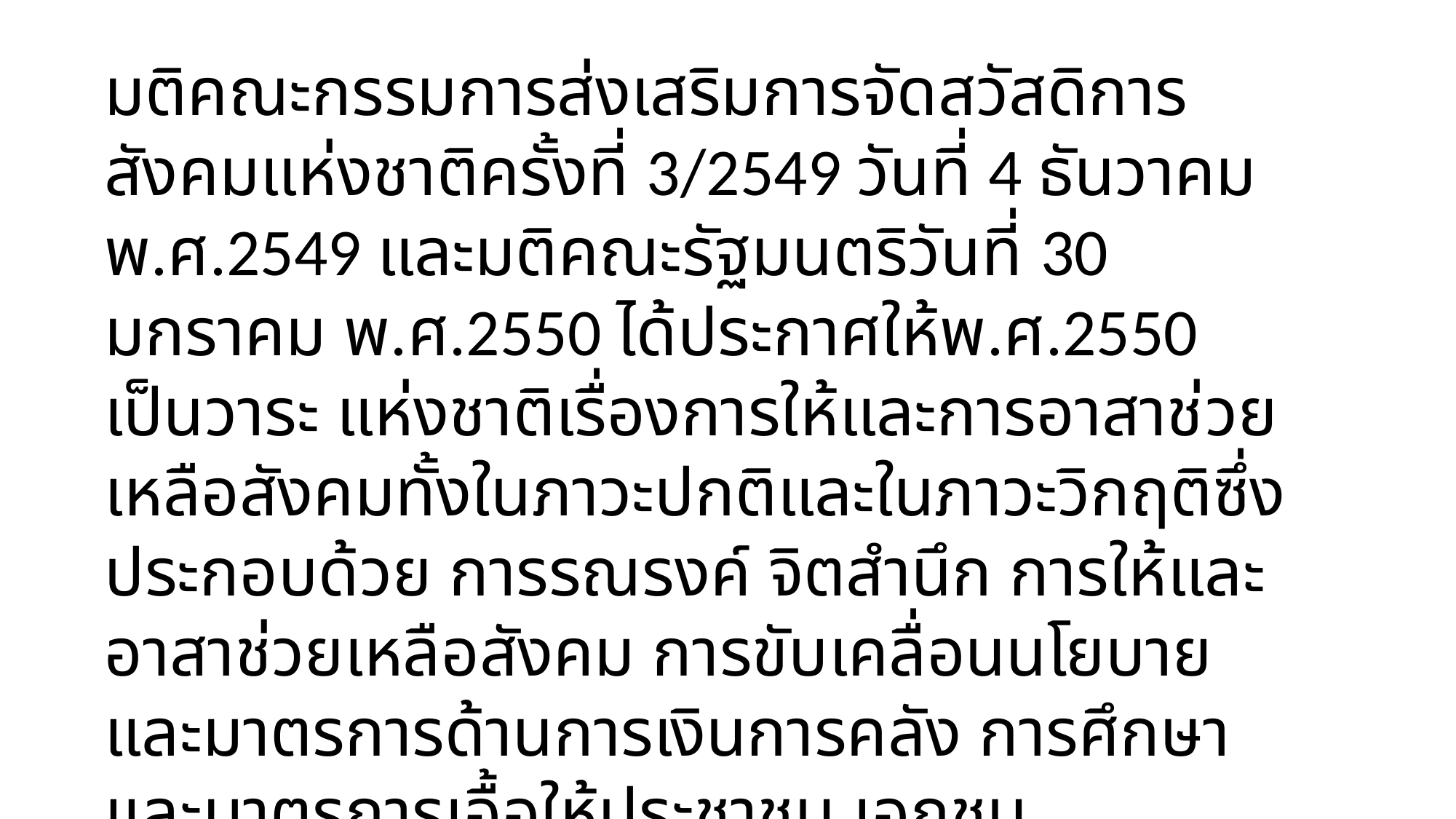

มติคณะกรรมการส่งเสริมการจัดสวัสดิการสังคมแห่งชาติครั้งที่ 3/2549 วันที่ 4 ธันวาคม พ.ศ.2549 และมติคณะรัฐมนตริวันที่ 30 มกราคม พ.ศ.2550 ได้ประกาศให้พ.ศ.2550 เป็นวาระ แห่งชาติเรื่องการให้และการอาสาช่วยเหลือสังคมทั้งในภาวะปกติและในภาวะวิกฤติซึ่งประกอบด้วย การรณรงค์ จิตสํานึก การให้และอาสาช่วยเหลือสังคม การขับเคลื่อนนโยบายและมาตรการด้านการเงินการคลัง การศึกษา และมาตรการเอื้อให้ประชาชน เอกชน ข้าราชการเข้าร่วมงานอาสาสมัคร อีกทั้งได้จัดตั้งศูนย์คุณธรรมเป็น หน่วยงานผลักดันจิตอาสาพร้อมกําหนดนโยบายในปี 2550-2552 โดยเน้นให้ภาคเอกชนมีบทบาทการทํางานจิต อาสา